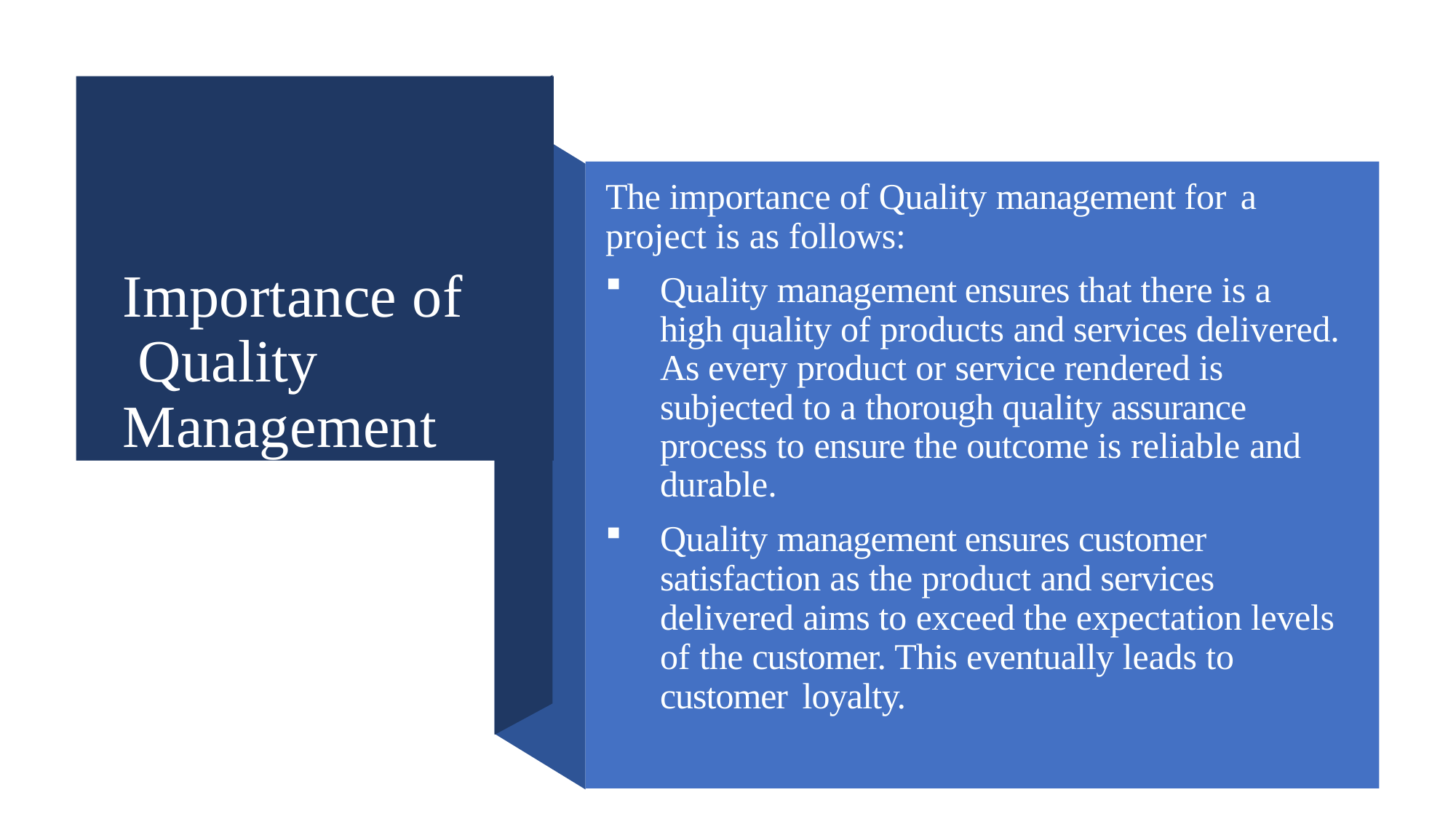

Importance of  Quality  Management

# The importance of Quality management for a
project is as follows:
Quality management ensures that there is a  high quality of products and services delivered.  As every product or service rendered is  subjected to a thorough quality assurance  process to ensure the outcome is reliable and  durable.
Quality management ensures customer  satisfaction as the product and services  delivered aims to exceed the expectation levels  of the customer. This eventually leads to  customer loyalty.